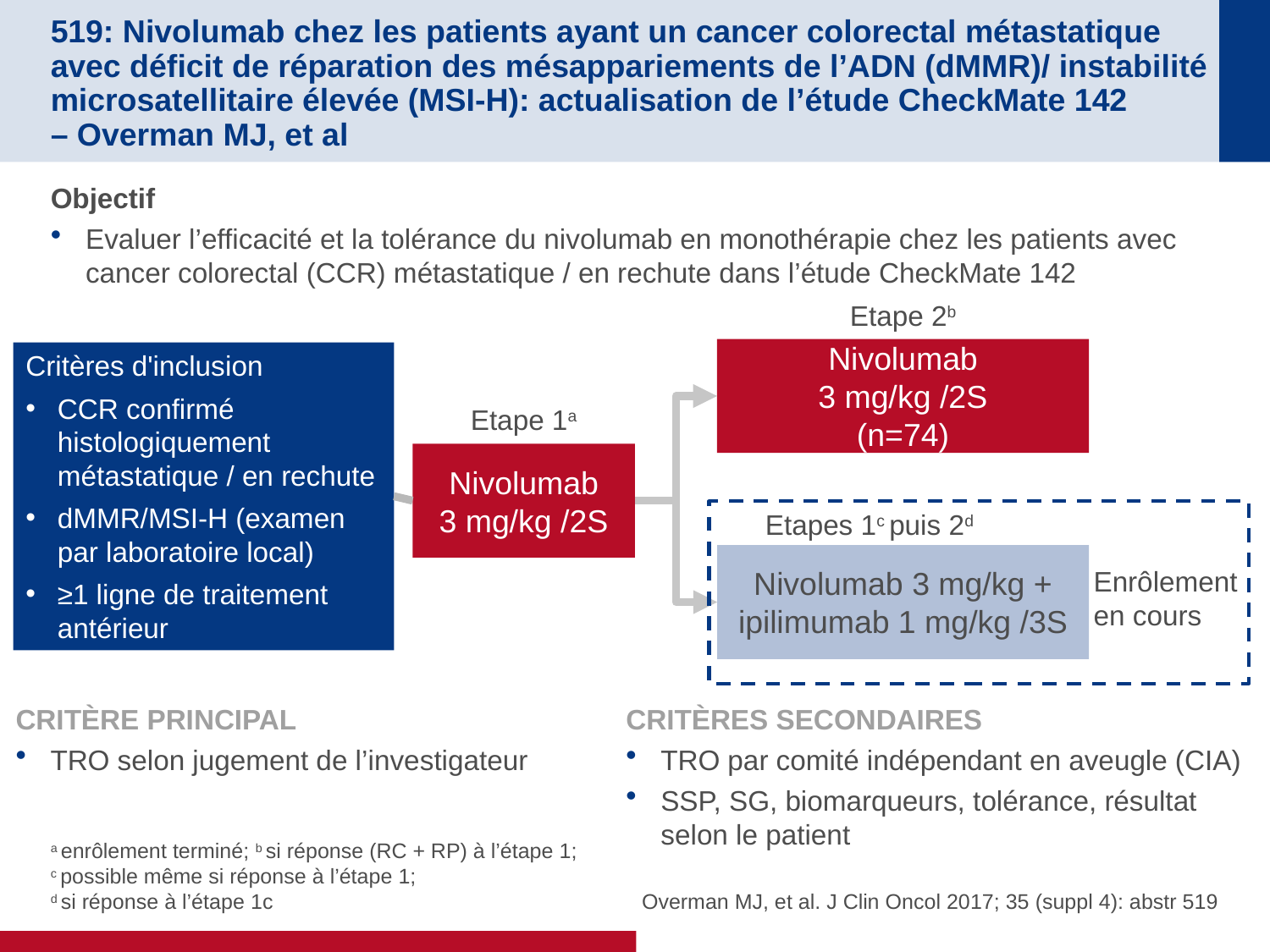

# 519: Nivolumab chez les patients ayant un cancer colorectal métastatique avec déficit de réparation des mésappariements de l’ADN (dMMR)/ instabilité microsatellitaire élevée (MSI-H): actualisation de l’étude CheckMate 142 – Overman MJ, et al
Objectif
Evaluer l’efficacité et la tolérance du nivolumab en monothérapie chez les patients avec cancer colorectal (CCR) métastatique / en rechute dans l’étude CheckMate 142
Etape 2b
Nivolumab
3 mg/kg /2S
(n=74)
Critères d'inclusion
CCR confirmé histologiquement métastatique / en rechute
dMMR/MSI-H (examen par laboratoire local)
≥1 ligne de traitement antérieur
Etape 1a
Nivolumab
3 mg/kg /2S
Etapes 1c puis 2d

Nivolumab 3 mg/kg + ipilimumab 1 mg/kg /3S
Enrôlement en cours
CRITÈRE PRINCIPAL
TRO selon jugement de l’investigateur
CRITÈRES SECONDAIRES
TRO par comité indépendant en aveugle (CIA)
SSP, SG, biomarqueurs, tolérance, résultat selon le patient
a enrôlement terminé; b si réponse (RC + RP) à l’étape 1;
c possible même si réponse à l’étape 1;
d si réponse à l’étape 1c
Overman MJ, et al. J Clin Oncol 2017; 35 (suppl 4): abstr 519